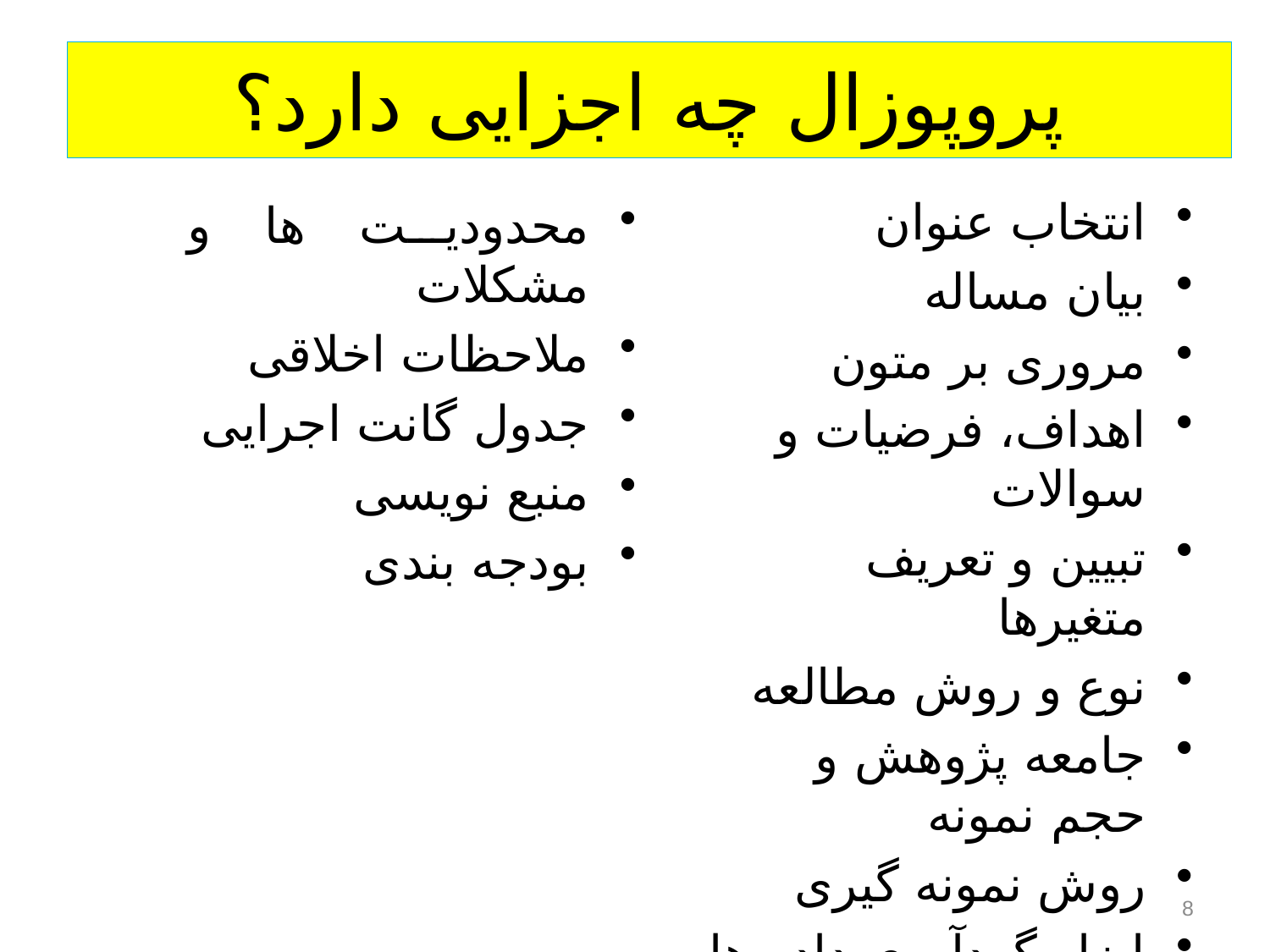

# پروپوزال چه اجزایی دارد؟

انتخاب عنوان
بیان مساله
مروری بر متون
اهداف، فرضیات و سوالات
تبیین و تعریف متغیرها
نوع و روش مطالعه
جامعه پژوهش و حجم نمونه
روش نمونه گیری
ابزار گردآوری داده ها
پایایی و روایی ابزار گردآوری

محدودیت ها و مشکلات
ملاحظات اخلاقی
جدول گانت اجرایی
منبع نویسی
بودجه بندی

8